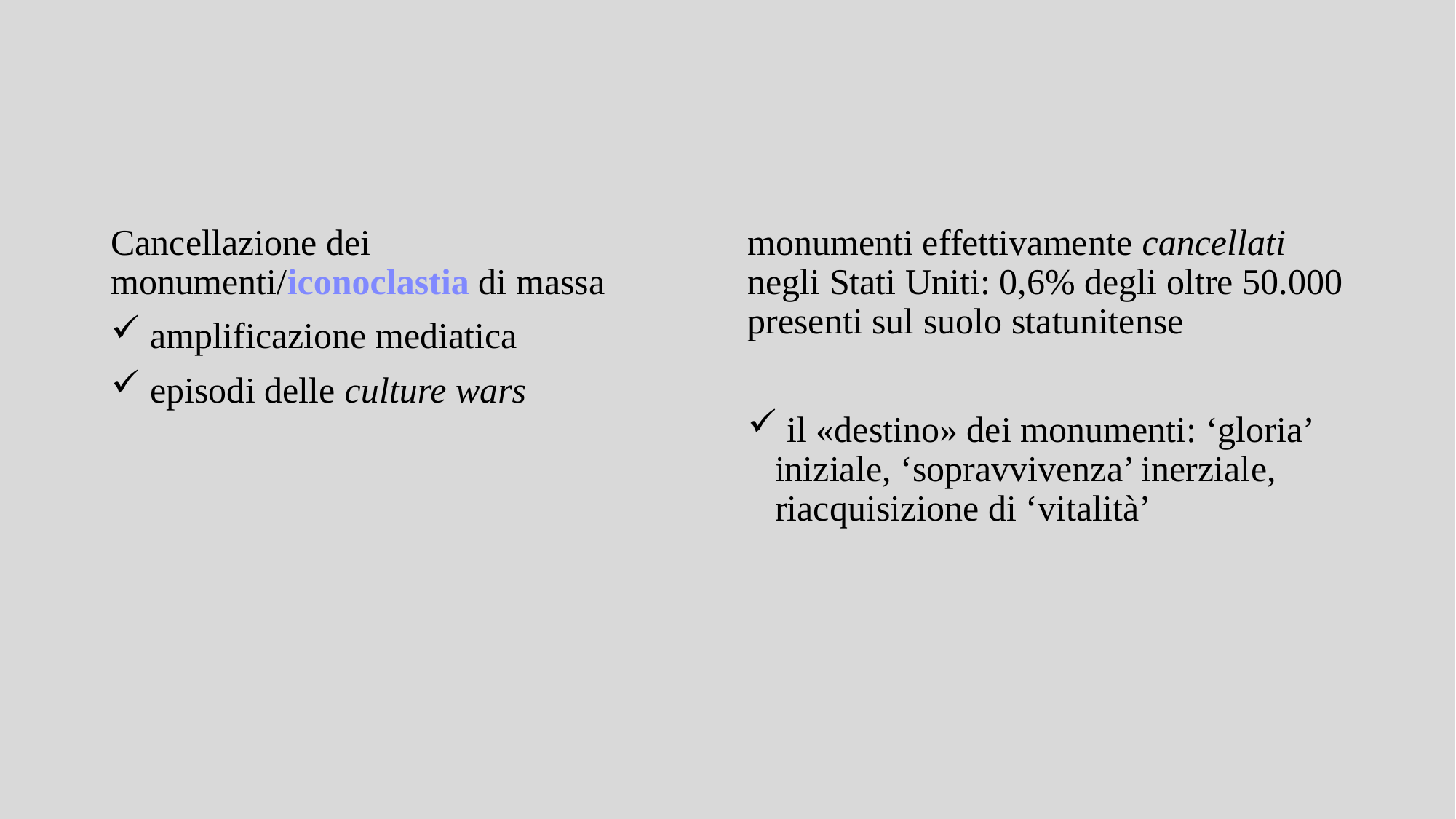

Cancellazione dei monumenti/iconoclastia di massa
 amplificazione mediatica
 episodi delle culture wars

monumenti effettivamente cancellati negli Stati Uniti: 0,6% degli oltre 50.000 presenti sul suolo statunitense

 il «destino» dei monumenti: ‘gloria’ iniziale, ‘sopravvivenza’ inerziale, riacquisizione di ‘vitalità’